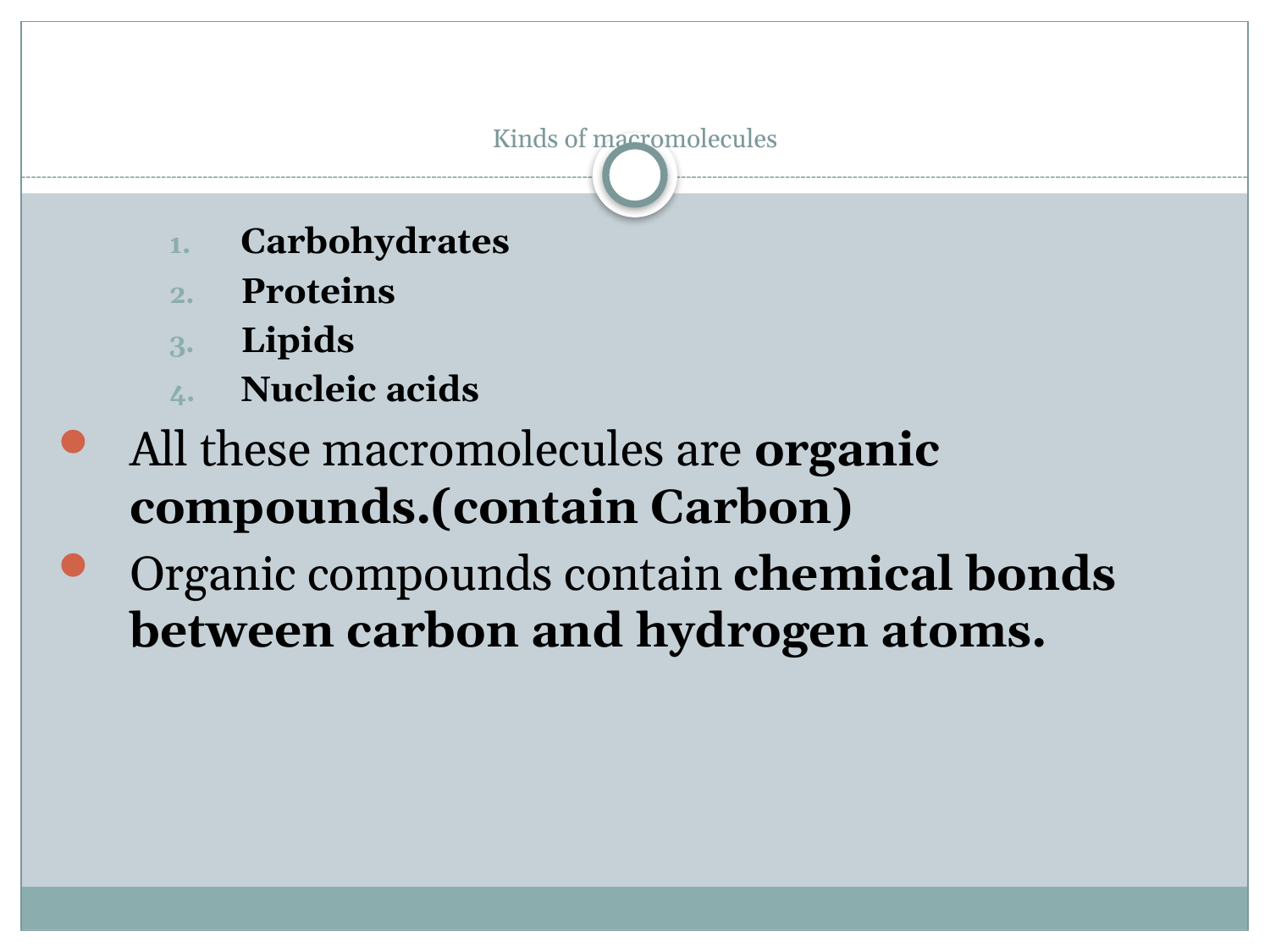

# Kinds of macromolecules
Carbohydrates
Proteins
Lipids
Nucleic acids
All these macromolecules are organic compounds.(contain Carbon)
Organic compounds contain chemical bonds between carbon and hydrogen atoms.